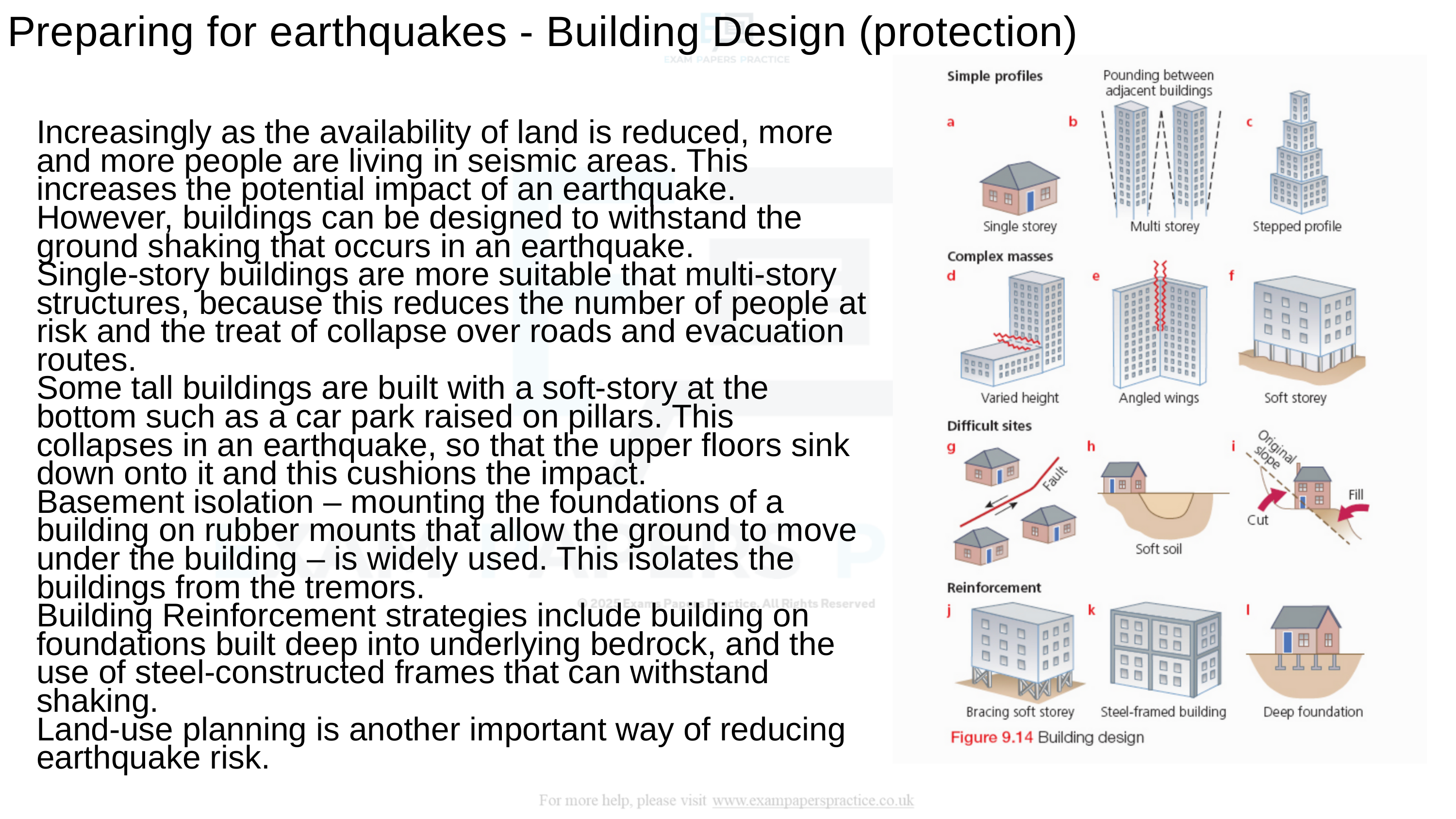

Preparing for earthquakes - Building Design (protection)

Increasingly as the availability of land is reduced, more and more people are living in seismic areas. This increases the potential impact of an earthquake. However, buildings can be designed to withstand the ground shaking that occurs in an earthquake.
Single-story buildings are more suitable that multi-story structures, because this reduces the number of people at risk and the treat of collapse over roads and evacuation routes.
Some tall buildings are built with a soft-story at the bottom such as a car park raised on pillars. This collapses in an earthquake, so that the upper floors sink down onto it and this cushions the impact.
Basement isolation – mounting the foundations of a building on rubber mounts that allow the ground to move under the building – is widely used. This isolates the buildings from the tremors.
Building Reinforcement strategies include building on foundations built deep into underlying bedrock, and the use of steel-constructed frames that can withstand shaking.
Land-use planning is another important way of reducing earthquake risk.